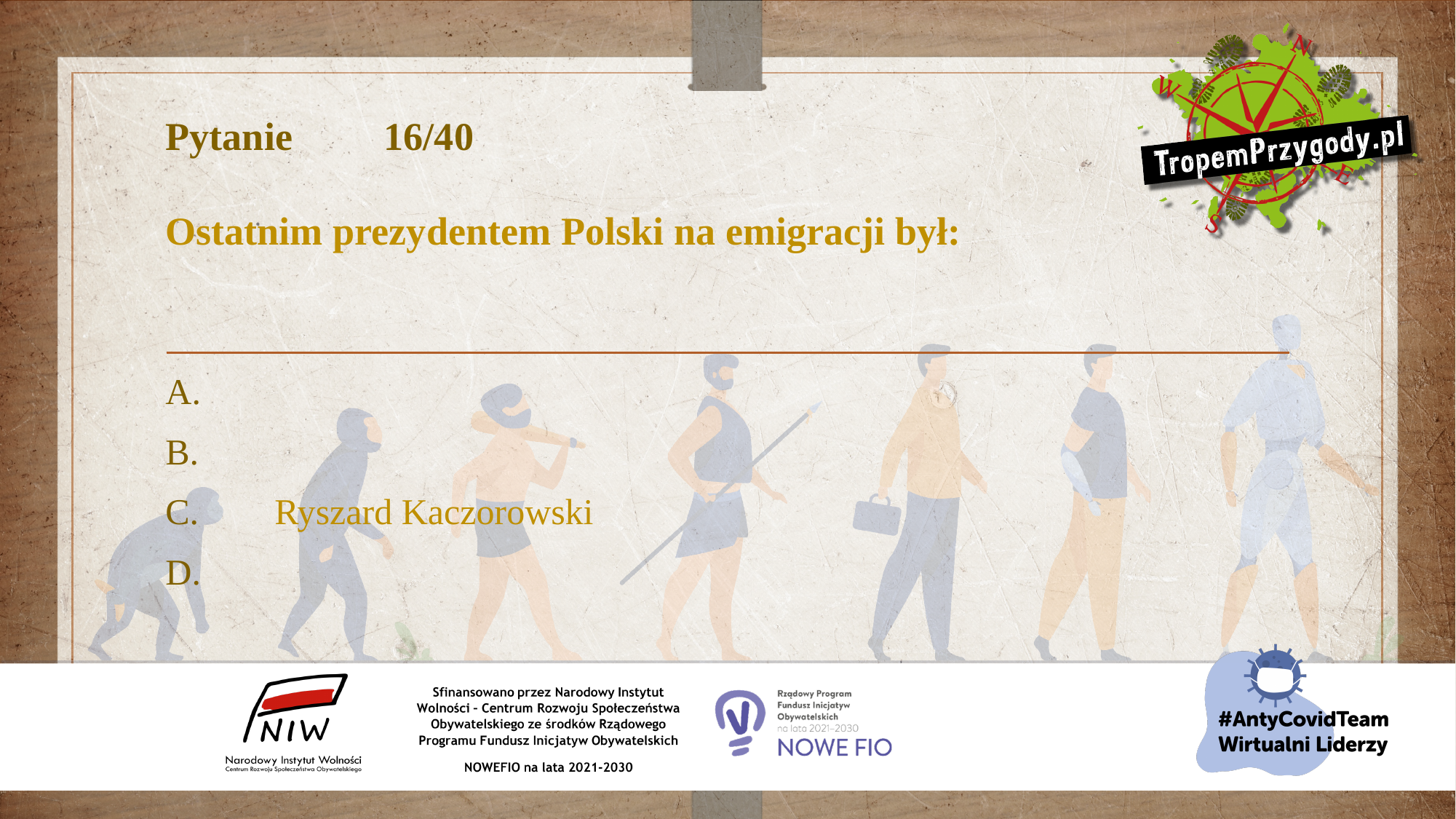

# Pytanie 	16/40 Ostatnim prezydentem Polski na emigracji był:
A.
B.
C.	Ryszard Kaczorowski
D.